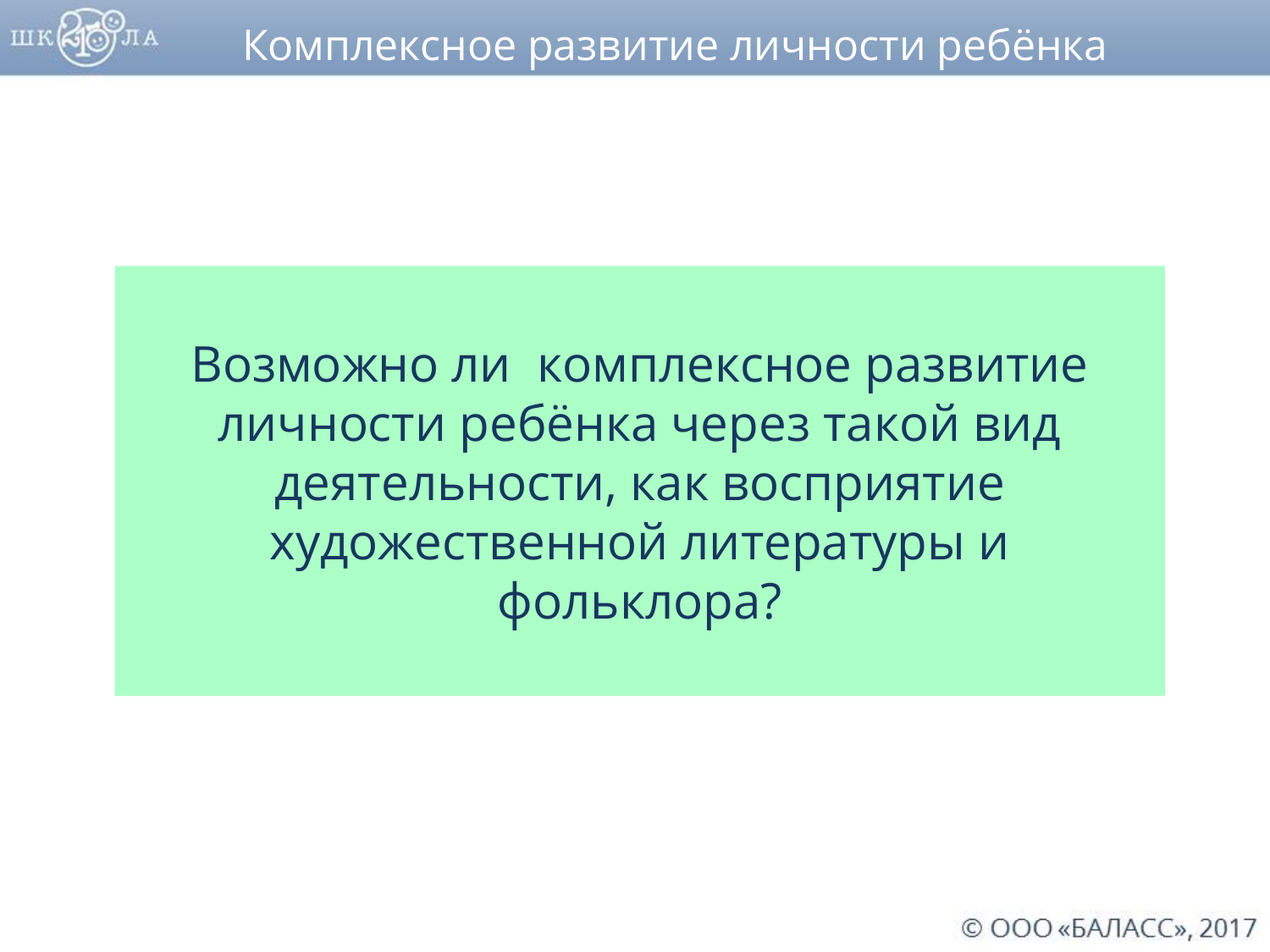

Комплексное развитие личности ребёнка
Возможно ли  комплексное развитие личности ребёнка через такой вид деятельности, как восприятие художественной литературы и фольклора?